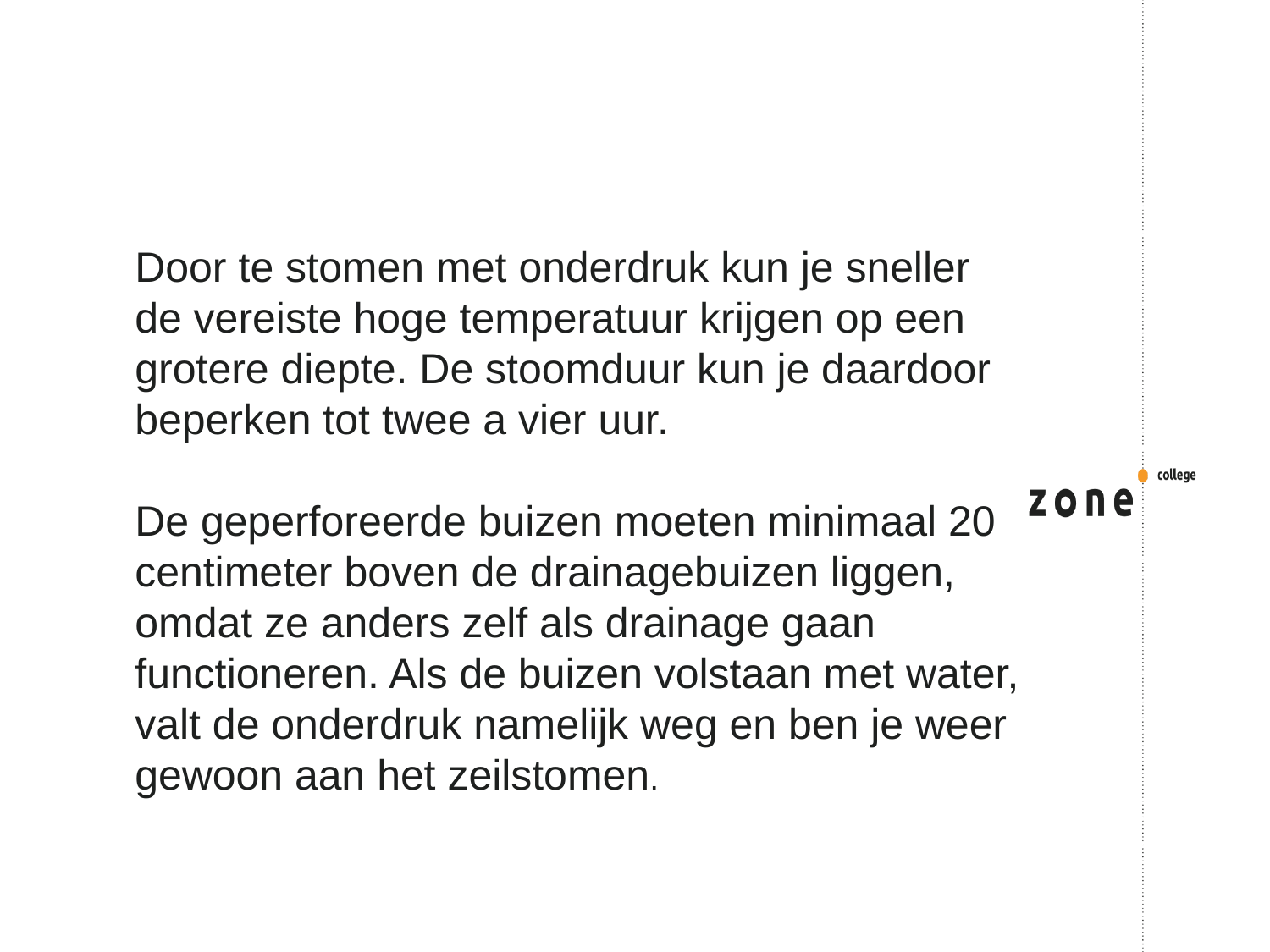

#
Door te stomen met onderdruk kun je sneller de vereiste hoge temperatuur krijgen op een grotere diepte. De stoomduur kun je daardoor beperken tot twee a vier uur.

De geperforeerde buizen moeten minimaal 20 centimeter boven de drainagebuizen liggen, omdat ze anders zelf als drainage gaan functioneren. Als de buizen volstaan met water, valt de onderdruk namelijk weg en ben je weer gewoon aan het zeilstomen.